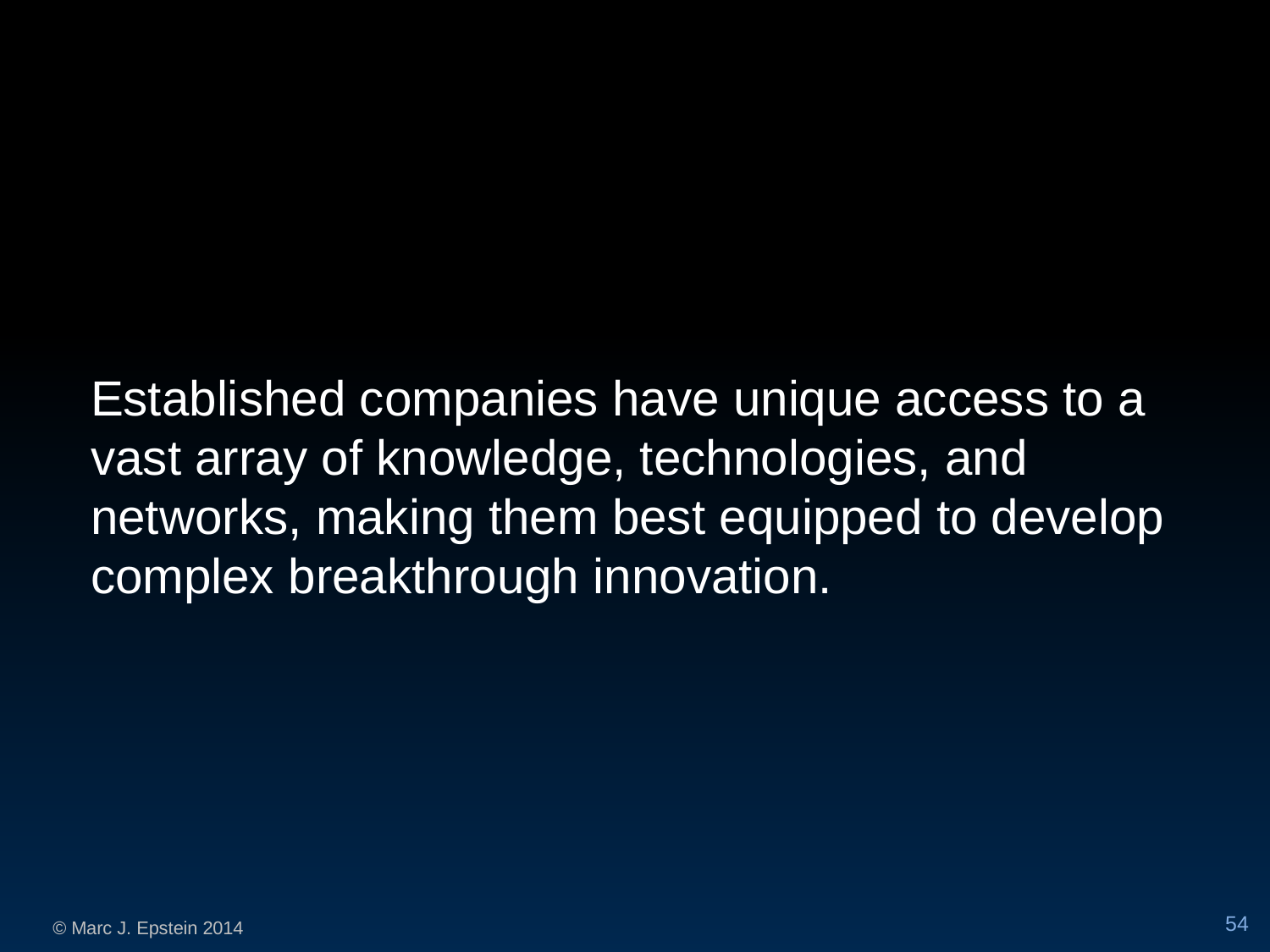

Established companies have unique access to a vast array of knowledge, technologies, and networks, making them best equipped to develop complex breakthrough innovation.
54